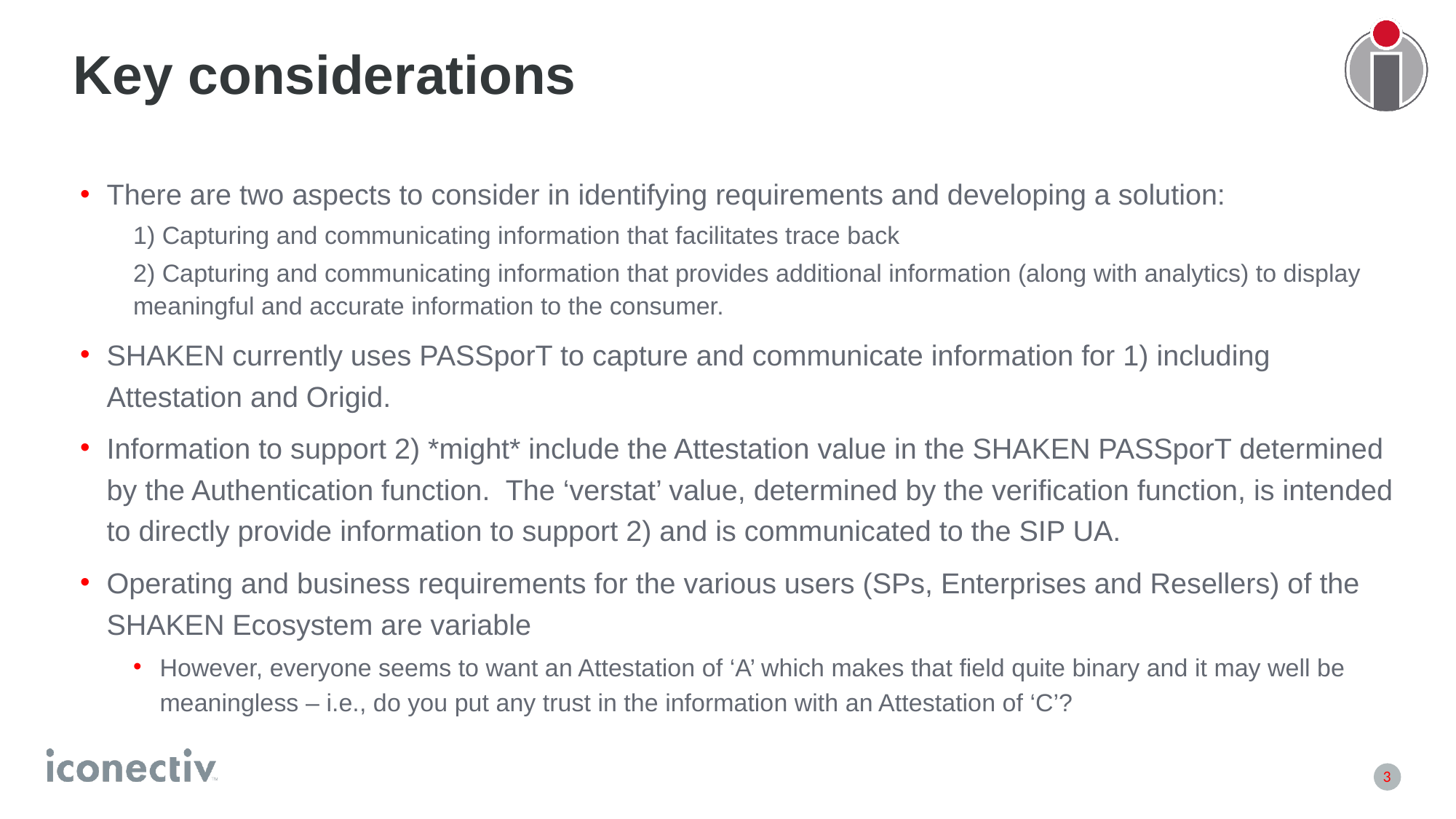

# Key considerations

There are two aspects to consider in identifying requirements and developing a solution:
1) Capturing and communicating information that facilitates trace back
2) Capturing and communicating information that provides additional information (along with analytics) to display meaningful and accurate information to the consumer.
SHAKEN currently uses PASSporT to capture and communicate information for 1) including Attestation and Origid.
Information to support 2) *might* include the Attestation value in the SHAKEN PASSporT determined by the Authentication function.  The ‘verstat’ value, determined by the verification function, is intended to directly provide information to support 2) and is communicated to the SIP UA.
Operating and business requirements for the various users (SPs, Enterprises and Resellers) of the SHAKEN Ecosystem are variable
However, everyone seems to want an Attestation of ‘A’ which makes that field quite binary and it may well be meaningless – i.e., do you put any trust in the information with an Attestation of ‘C’?

3